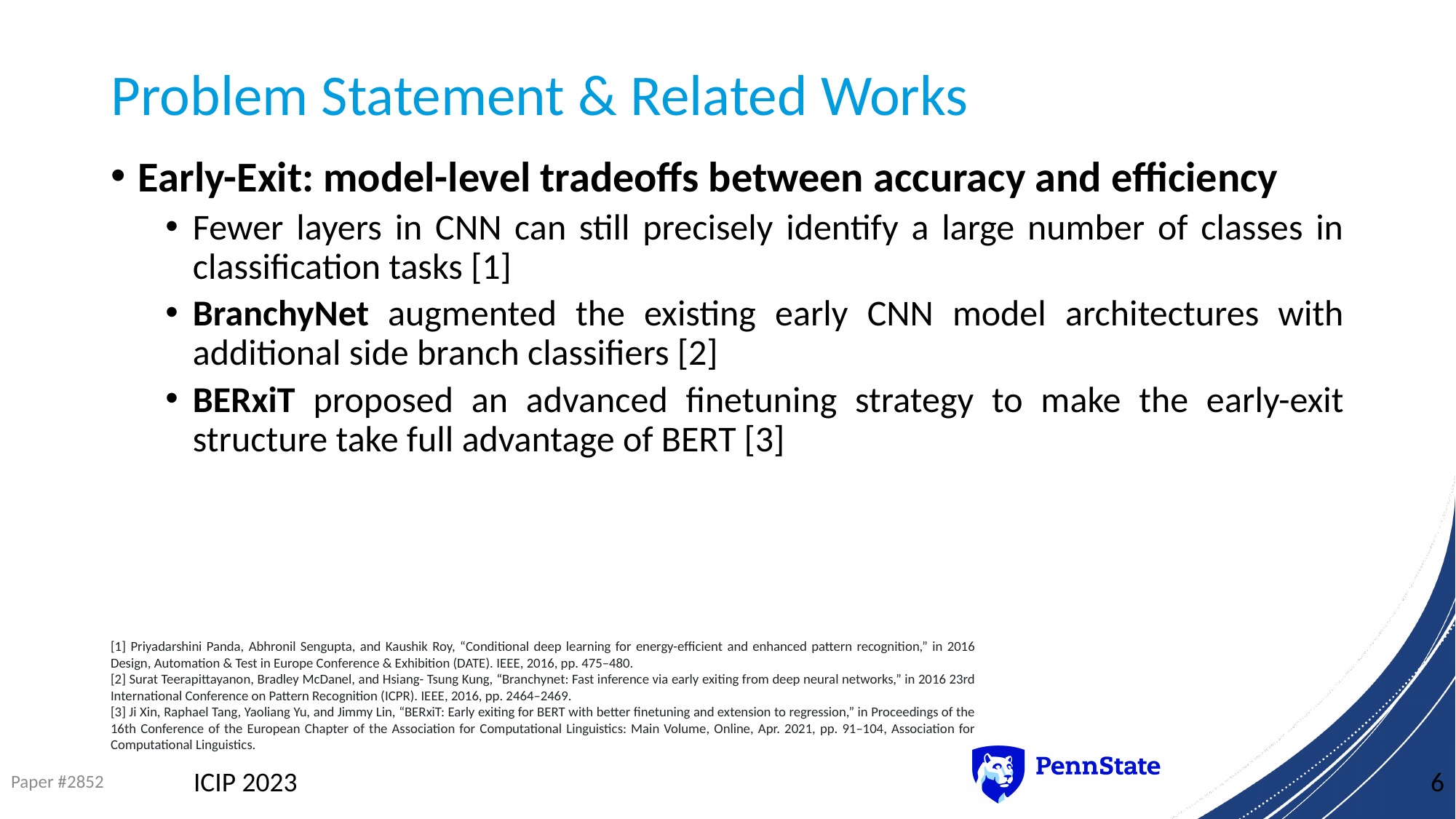

# Problem Statement & Related Works
Early-Exit: model-level tradeoffs between accuracy and efficiency
Fewer layers in CNN can still precisely identify a large number of classes in classification tasks [1]
BranchyNet augmented the existing early CNN model architectures with additional side branch classifiers [2]
BERxiT proposed an advanced finetuning strategy to make the early-exit structure take full advantage of BERT [3]
[1] Priyadarshini Panda, Abhronil Sengupta, and Kaushik Roy, “Conditional deep learning for energy-efficient and enhanced pattern recognition,” in 2016 Design, Automation & Test in Europe Conference & Exhibition (DATE). IEEE, 2016, pp. 475–480.
[2] Surat Teerapittayanon, Bradley McDanel, and Hsiang- Tsung Kung, “Branchynet: Fast inference via early exiting from deep neural networks,” in 2016 23rd International Conference on Pattern Recognition (ICPR). IEEE, 2016, pp. 2464–2469.
[3] Ji Xin, Raphael Tang, Yaoliang Yu, and Jimmy Lin, “BERxiT: Early exiting for BERT with better finetuning and extension to regression,” in Proceedings of the 16th Conference of the European Chapter of the Association for Computational Linguistics: Main Volume, Online, Apr. 2021, pp. 91–104, Association for Computational Linguistics.
Paper #2852
ICIP 2023
6